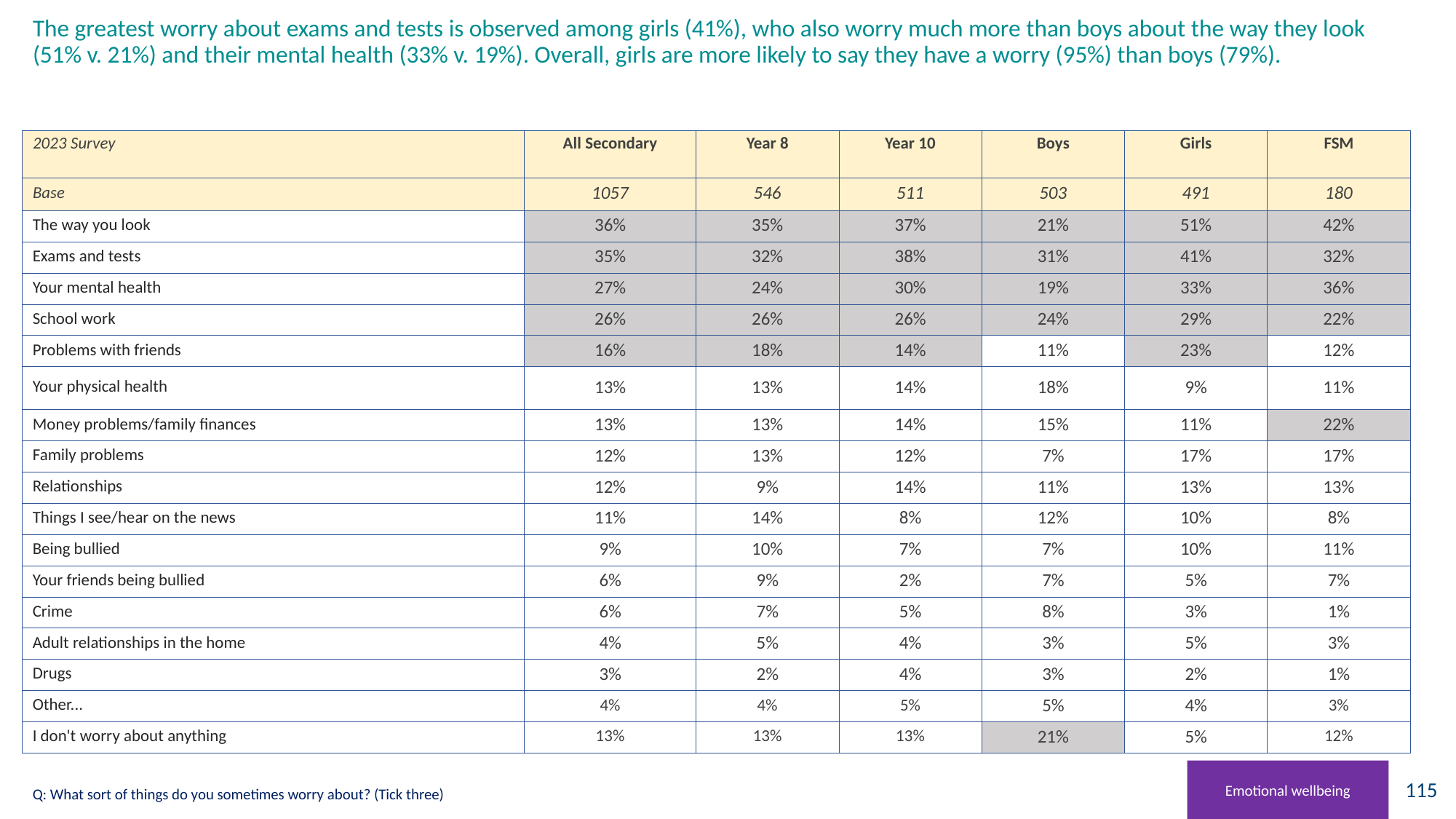

# The greatest worry about exams and tests is observed among girls (41%), who also worry much more than boys about the way they look (51% v. 21%) and their mental health (33% v. 19%). Overall, girls are more likely to say they have a worry (95%) than boys (79%).
| 2023 Survey | All Secondary | Year 8 | Year 10 | Boys | Girls | FSM |
| --- | --- | --- | --- | --- | --- | --- |
| Base | 1057 | 546 | 511 | 503 | 491 | 180 |
| The way you look | 36% | 35% | 37% | 21% | 51% | 42% |
| Exams and tests | 35% | 32% | 38% | 31% | 41% | 32% |
| Your mental health | 27% | 24% | 30% | 19% | 33% | 36% |
| School work | 26% | 26% | 26% | 24% | 29% | 22% |
| Problems with friends | 16% | 18% | 14% | 11% | 23% | 12% |
| Your physical health | 13% | 13% | 14% | 18% | 9% | 11% |
| Money problems/family finances | 13% | 13% | 14% | 15% | 11% | 22% |
| Family problems | 12% | 13% | 12% | 7% | 17% | 17% |
| Relationships | 12% | 9% | 14% | 11% | 13% | 13% |
| Things I see/hear on the news | 11% | 14% | 8% | 12% | 10% | 8% |
| Being bullied | 9% | 10% | 7% | 7% | 10% | 11% |
| Your friends being bullied | 6% | 9% | 2% | 7% | 5% | 7% |
| Crime | 6% | 7% | 5% | 8% | 3% | 1% |
| Adult relationships in the home | 4% | 5% | 4% | 3% | 5% | 3% |
| Drugs | 3% | 2% | 4% | 3% | 2% | 1% |
| Other... | 4% | 4% | 5% | 5% | 4% | 3% |
| I don't worry about anything | 13% | 13% | 13% | 21% | 5% | 12% |
Emotional wellbeing
Q: What sort of things do you sometimes worry about? (Tick three)